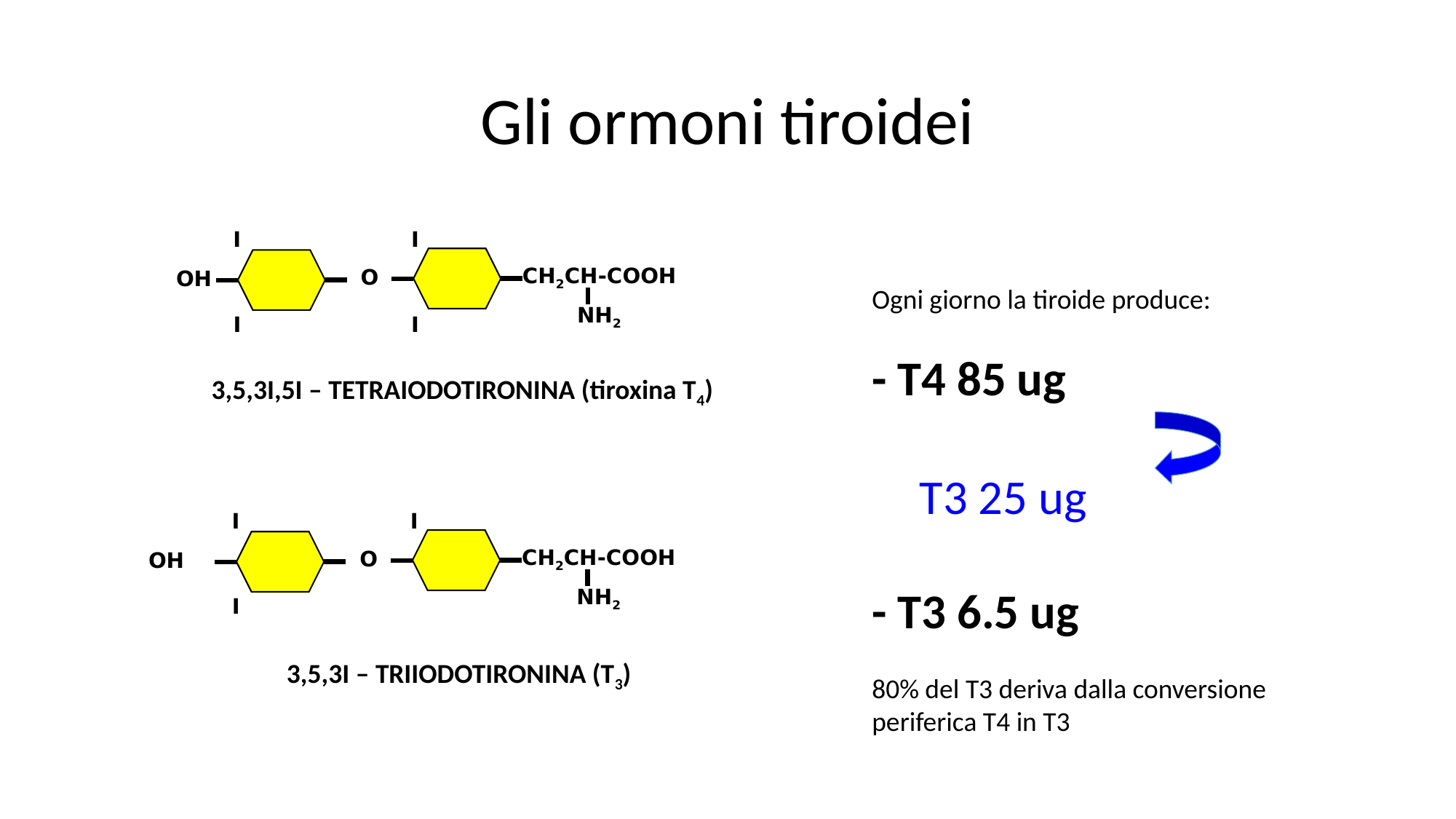

# Gli ormoni tiroidei
I
I

CH2CH-COOH
O
NH2

OH
I
I
Ogni giorno la tiroide produce:

- T4 85 ug

- T3 6.5 ug

80% del T3 deriva dalla conversione periferica T4 in T3
3,5,3I,5I – TETRAIODOTIRONINA (tiroxina T4)

T3 25 ug
I
I

CH2CH-COOH
O
NH2

OH

I
3,5,3I – TRIIODOTIRONINA (T3)